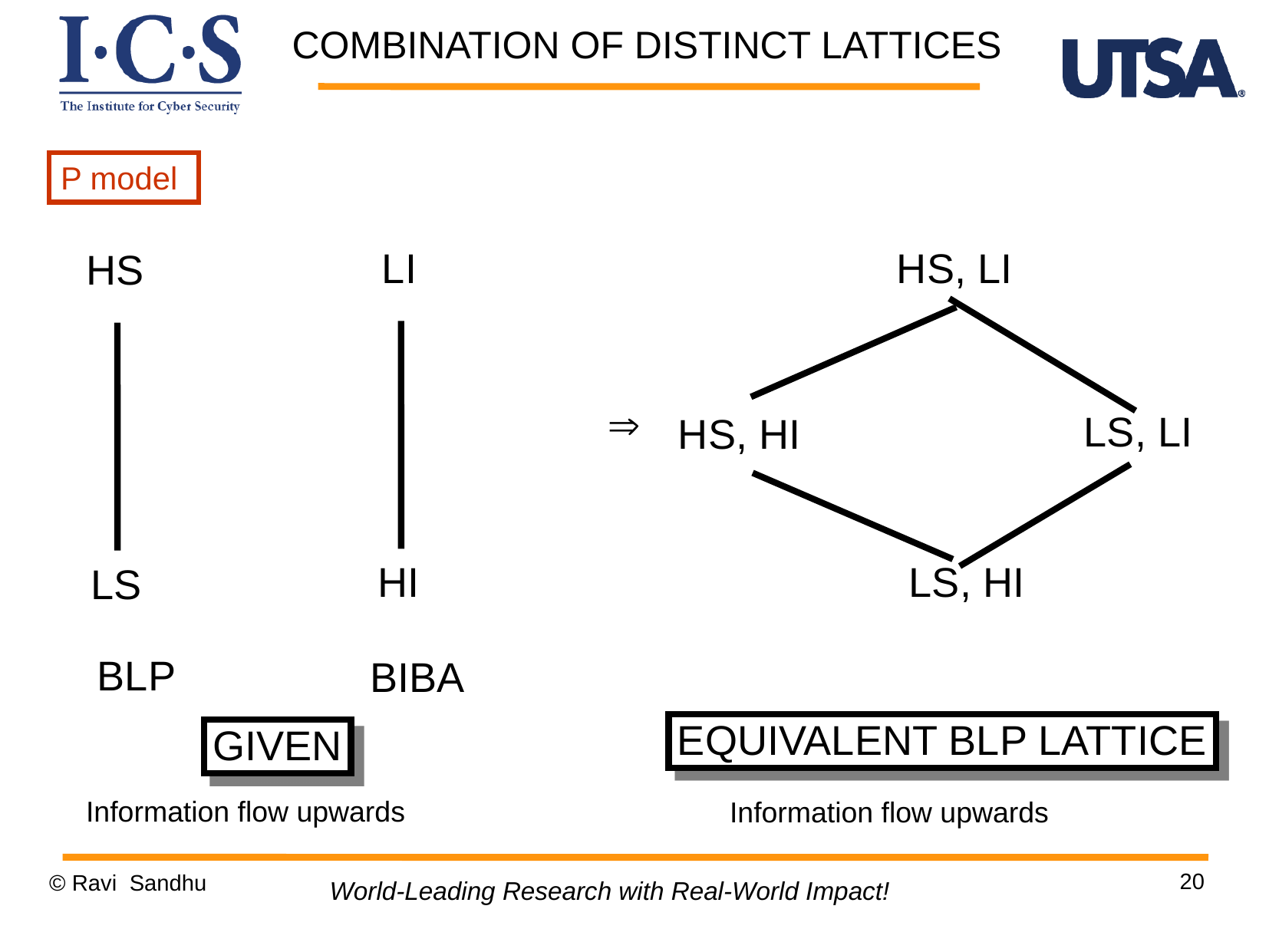

COMBINATION OF DISTINCT LATTICES
P model
LI
HS, LI
HS

⇒
LS, LI
HS, HI

HI
LS, HI
LS
BLP
BIBA
EQUIVALENT BLP LATTICE
GIVEN
Information flow upwards
Information flow upwards
20
© Ravi  Sandhu
World-Leading Research with Real-World Impact!